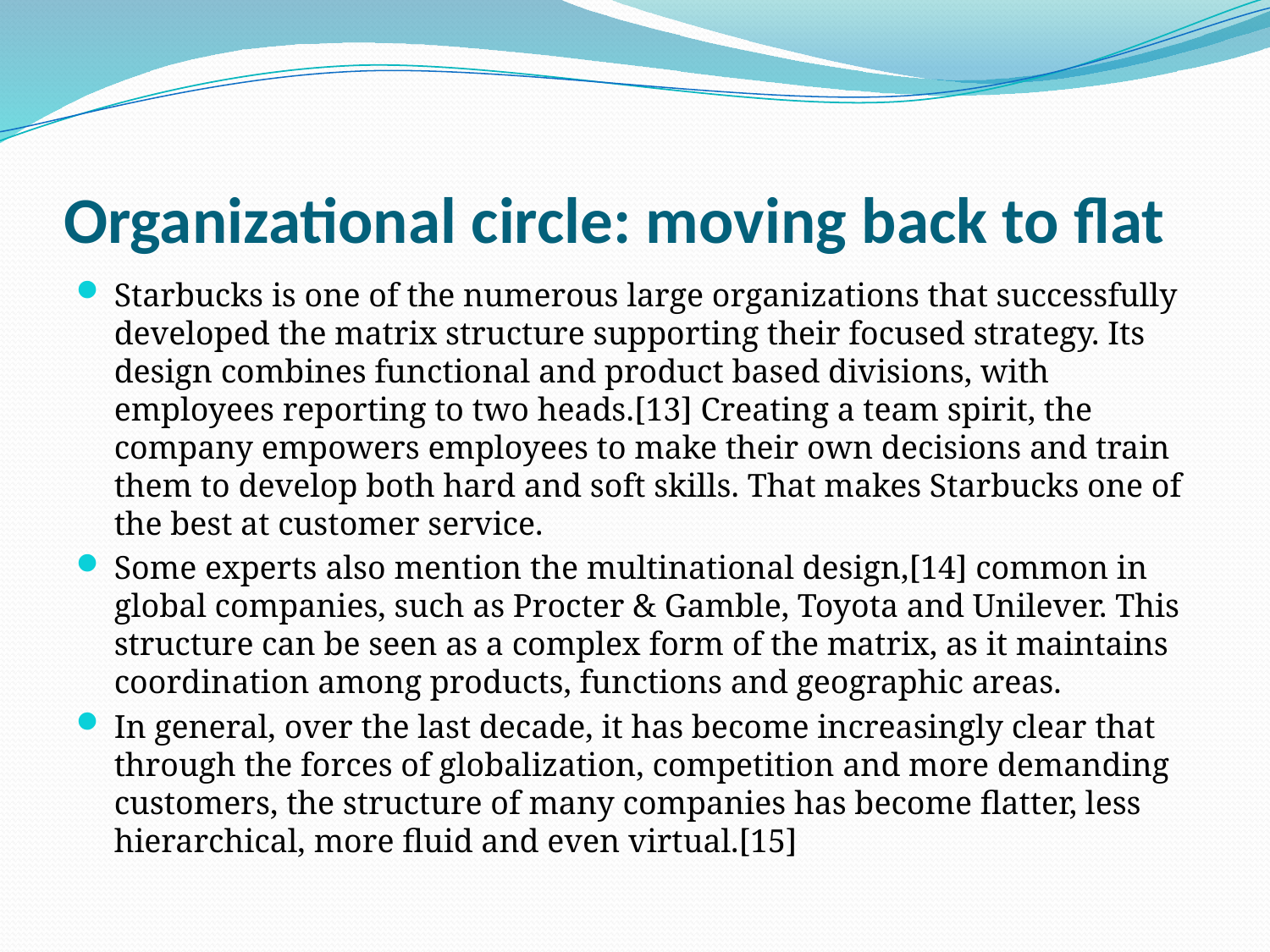

# Organizational circle: moving back to flat
Starbucks is one of the numerous large organizations that successfully developed the matrix structure supporting their focused strategy. Its design combines functional and product based divisions, with employees reporting to two heads.[13] Creating a team spirit, the company empowers employees to make their own decisions and train them to develop both hard and soft skills. That makes Starbucks one of the best at customer service.
Some experts also mention the multinational design,[14] common in global companies, such as Procter & Gamble, Toyota and Unilever. This structure can be seen as a complex form of the matrix, as it maintains coordination among products, functions and geographic areas.
In general, over the last decade, it has become increasingly clear that through the forces of globalization, competition and more demanding customers, the structure of many companies has become flatter, less hierarchical, more fluid and even virtual.[15]